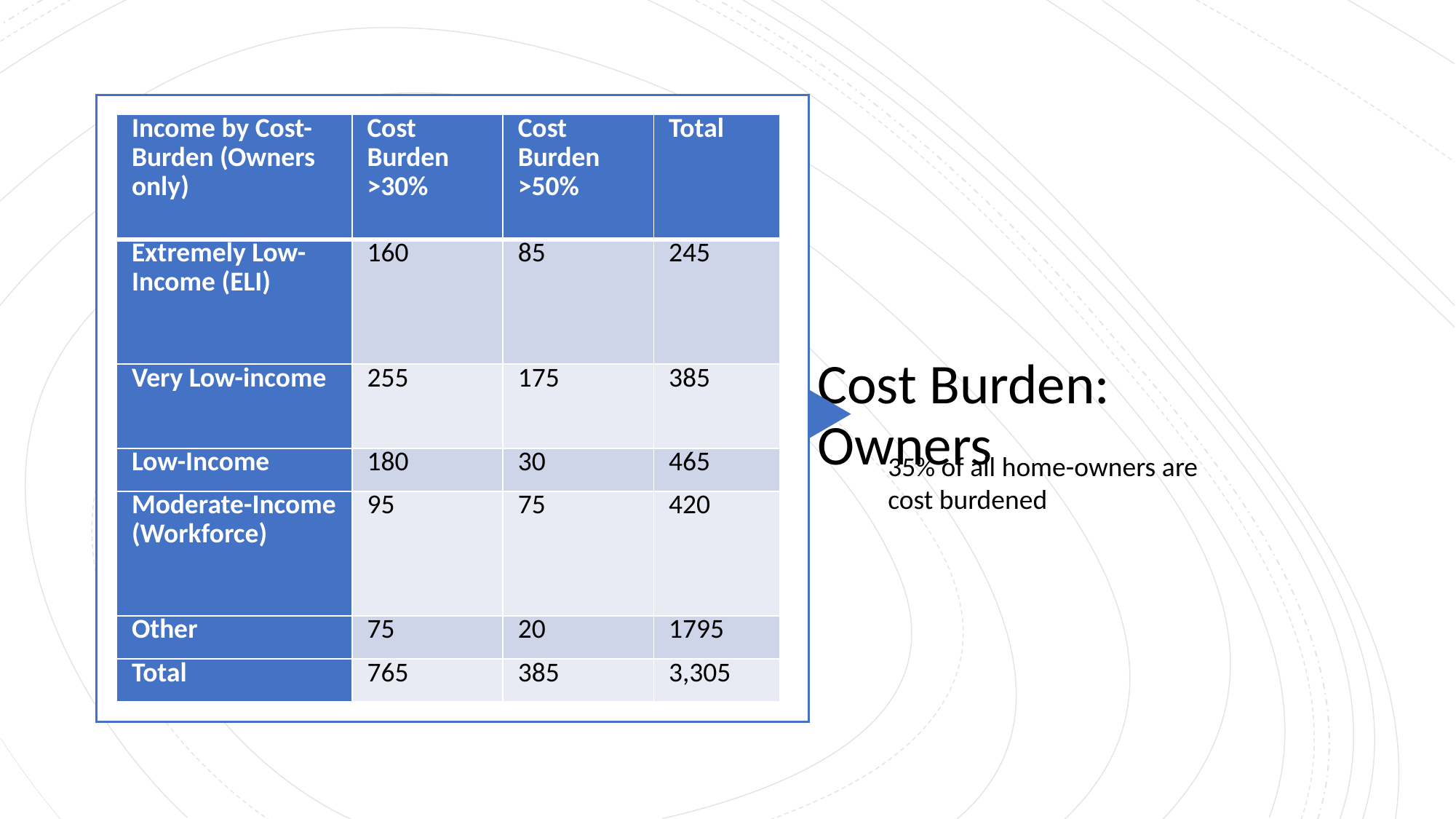

| Income by Cost-Burden (Owners only) | Cost Burden >30% | Cost Burden >50% | Total |
| --- | --- | --- | --- |
| Extremely Low-Income (ELI) | 160 | 85 | 245 |
| Very Low-income | 255 | 175 | 385 |
| Low-Income | 180 | 30 | 465 |
| Moderate-Income (Workforce) | 95 | 75 | 420 |
| Other | 75 | 20 | 1795 |
| Total | 765 | 385 | 3,305 |
# Cost Burden: Owners

35% of all home-owners are cost burdened